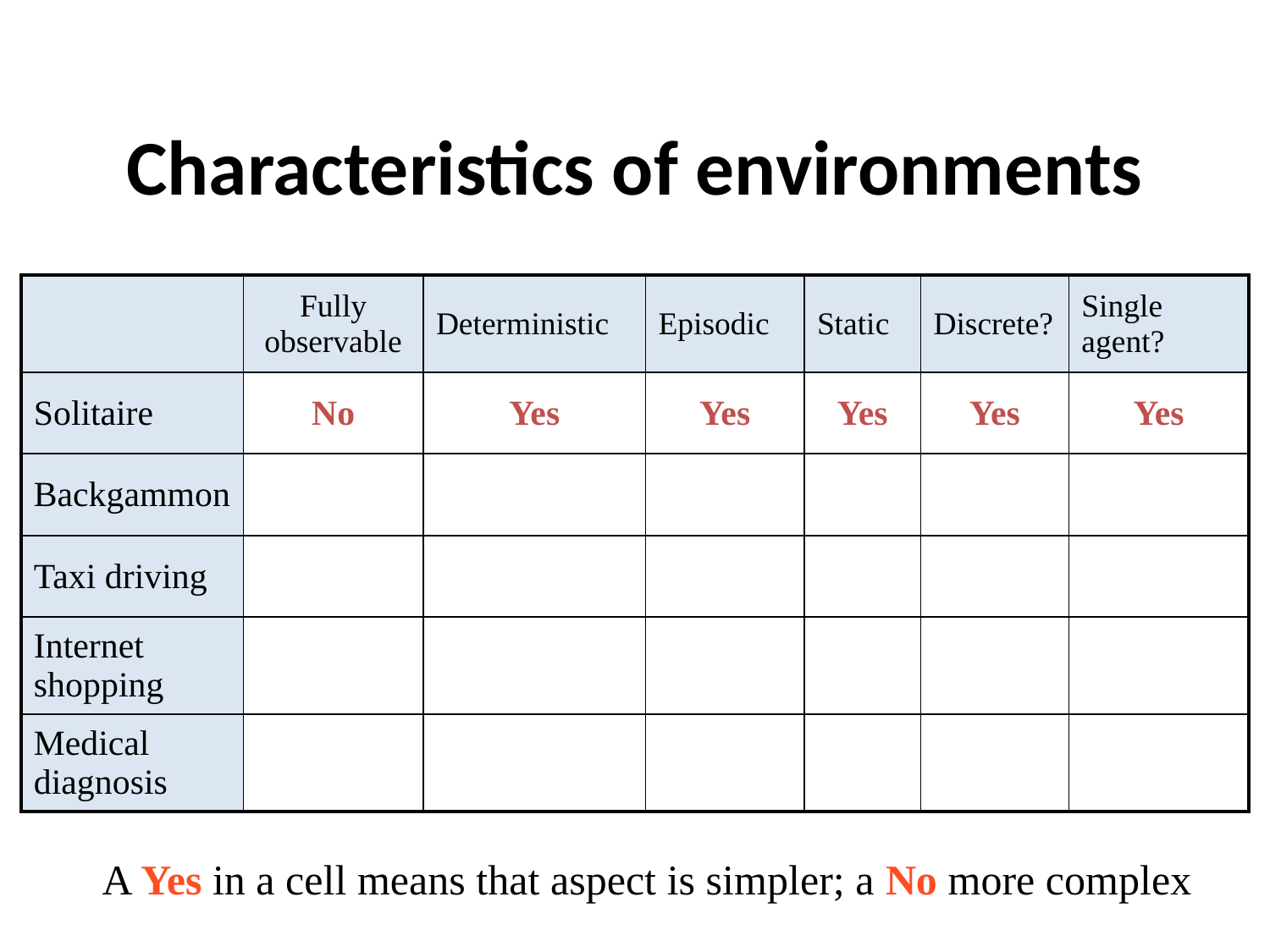

# Characteristics of environments
|  | Fully observable | Deterministic | Episodic | Static | Discrete? | Single agent? |
| --- | --- | --- | --- | --- | --- | --- |
| Solitaire | No | Yes | Yes | Yes | Yes | Yes |
| Backgammon |  |  |  |  |  |  |
| Taxi driving |  |  |  |  |  |  |
| Internet shopping |  |  |  |  |  |  |
| Medical diagnosis |  |  |  |  |  |  |
A Yes in a cell means that aspect is simpler; a No more complex